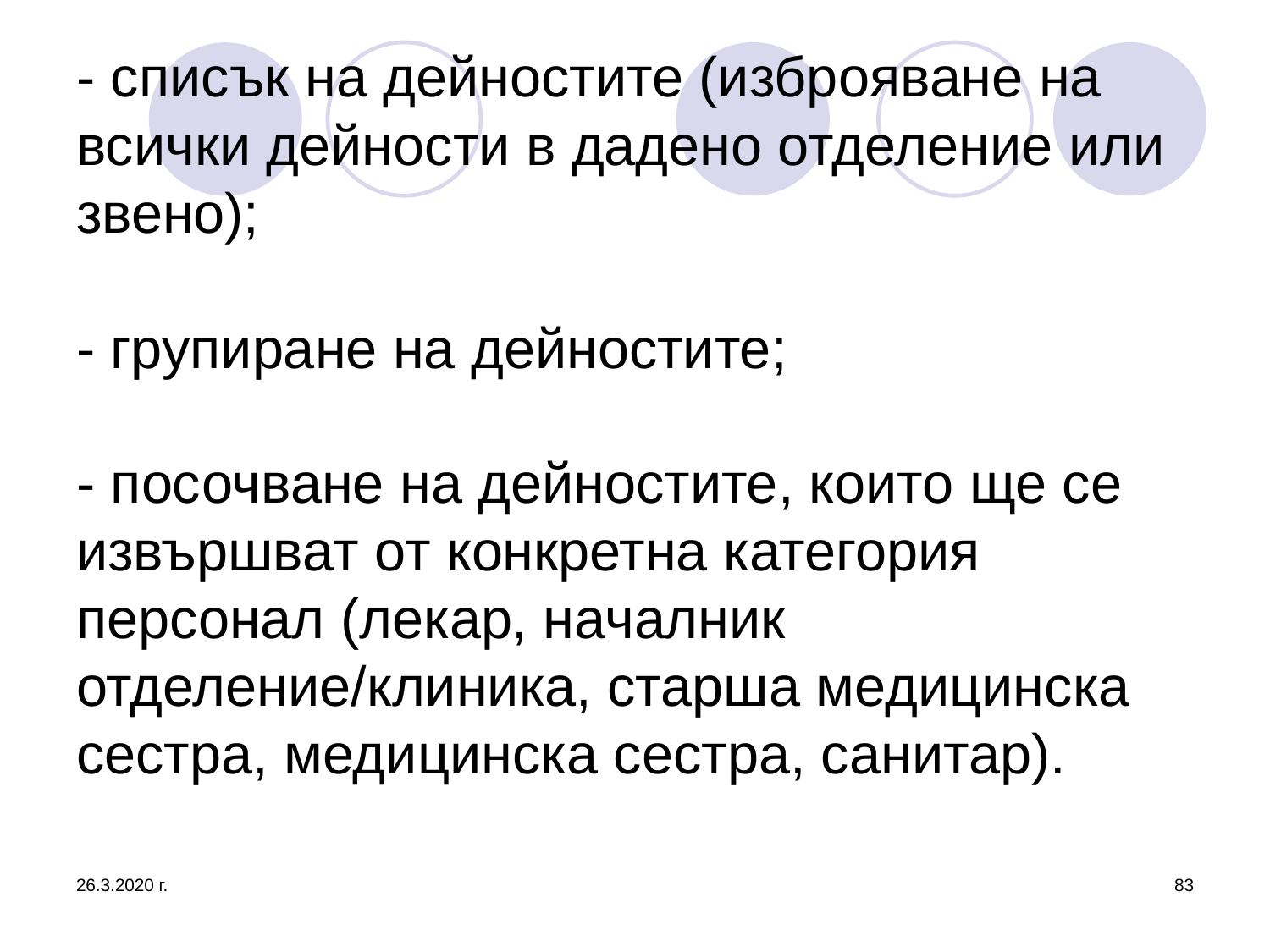

# - списък на дейностите (изброяване на всички дейности в дадено отделение или звено); - групиране на дейностите; - посочване на дейностите, които ще се извършват от конкретна категория персонал (лекар, началник отделение/клиника, старша медицинска сестра, медицинска сестра, санитар).
26.3.2020 г.
83